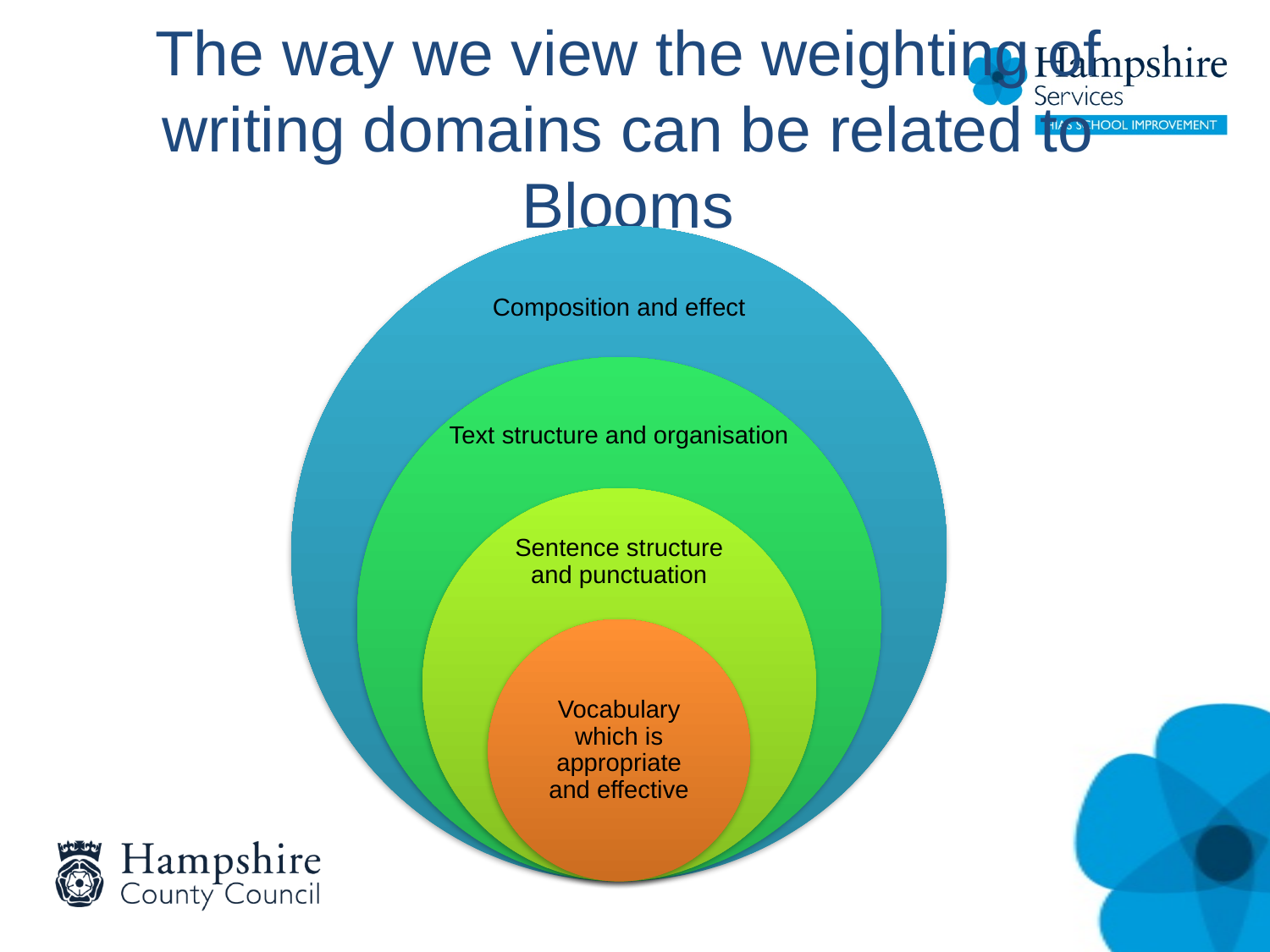

# The way we view the weighting of writing domains can be related to Blooms

Composition and effect
Text structure and organisation
Sentence structure and punctuation
Vocabulary which is appropriate and effective